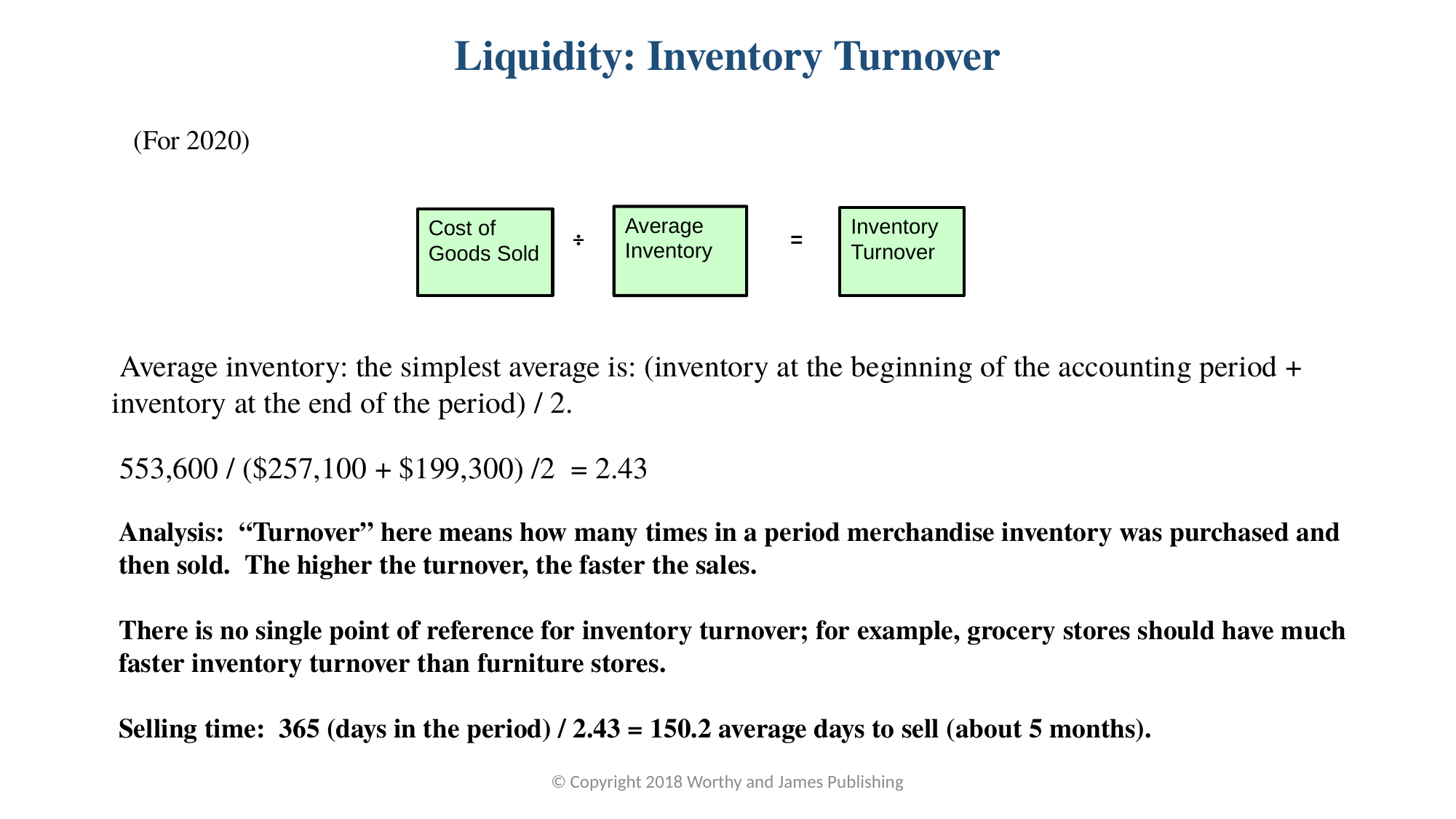

Liquidity: Inventory Turnover
(For 2020)
Average Inventory

Inventory Turnover
Cost of Goods Sold
÷
   =
 Average inventory: the simplest average is: (inventory at the beginning of the accounting period + inventory at the end of the period) / 2.

 553,600 / ($257,100 + $199,300) /2  = 2.43

 Analysis:  “Turnover” here means how many times in a period merchandise inventory was purchased and
 then sold.  The higher the turnover, the faster the sales.

 There is no single point of reference for inventory turnover; for example, grocery stores should have much
 faster inventory turnover than furniture stores.

 Selling time:  365 (days in the period) / 2.43 = 150.2 average days to sell (about 5 months).

© Copyright 2018 Worthy and James Publishing